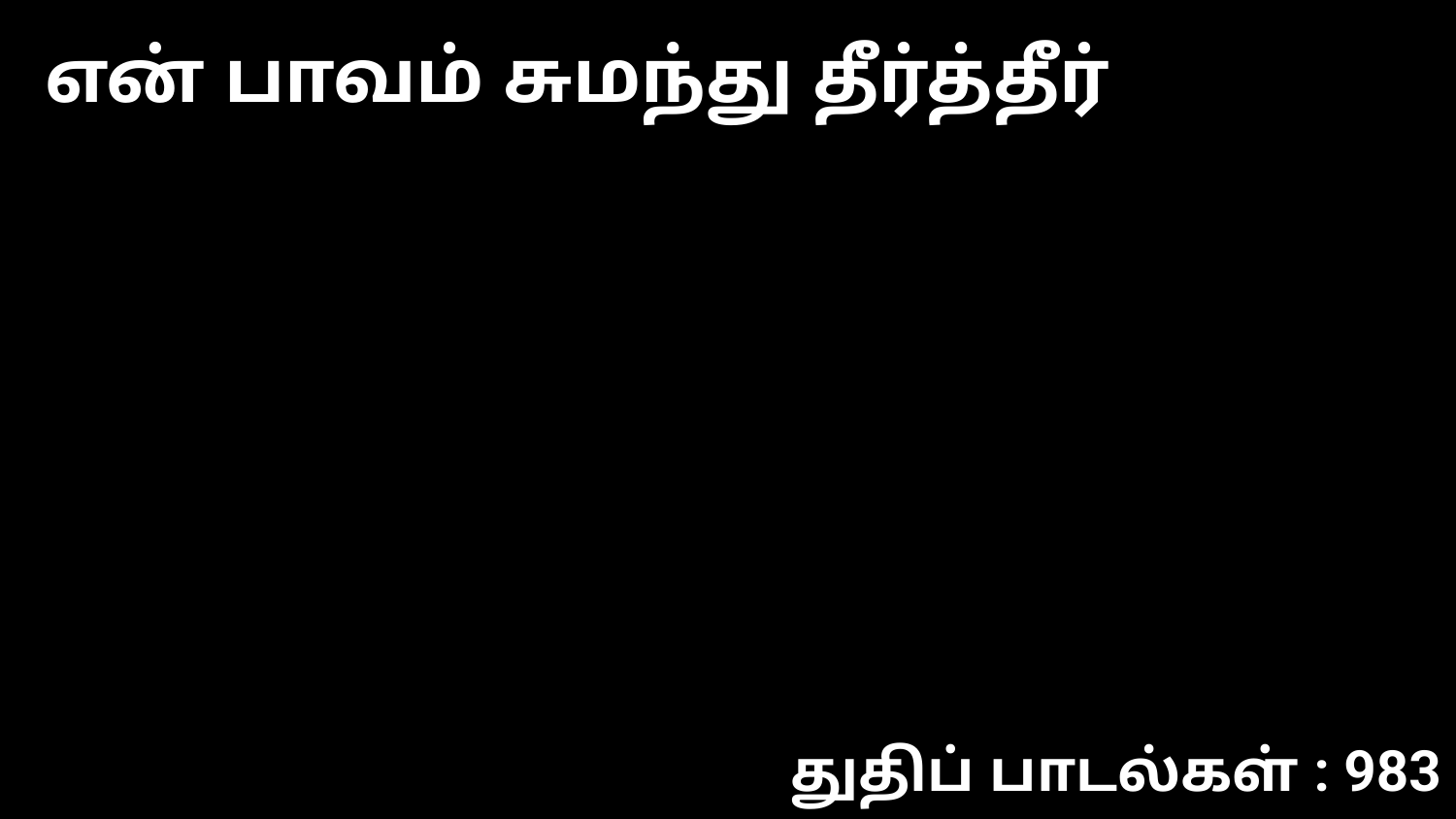

என் பாவம் சுமந்து தீர்த்தீர்
துதிப் பாடல்கள் : 983